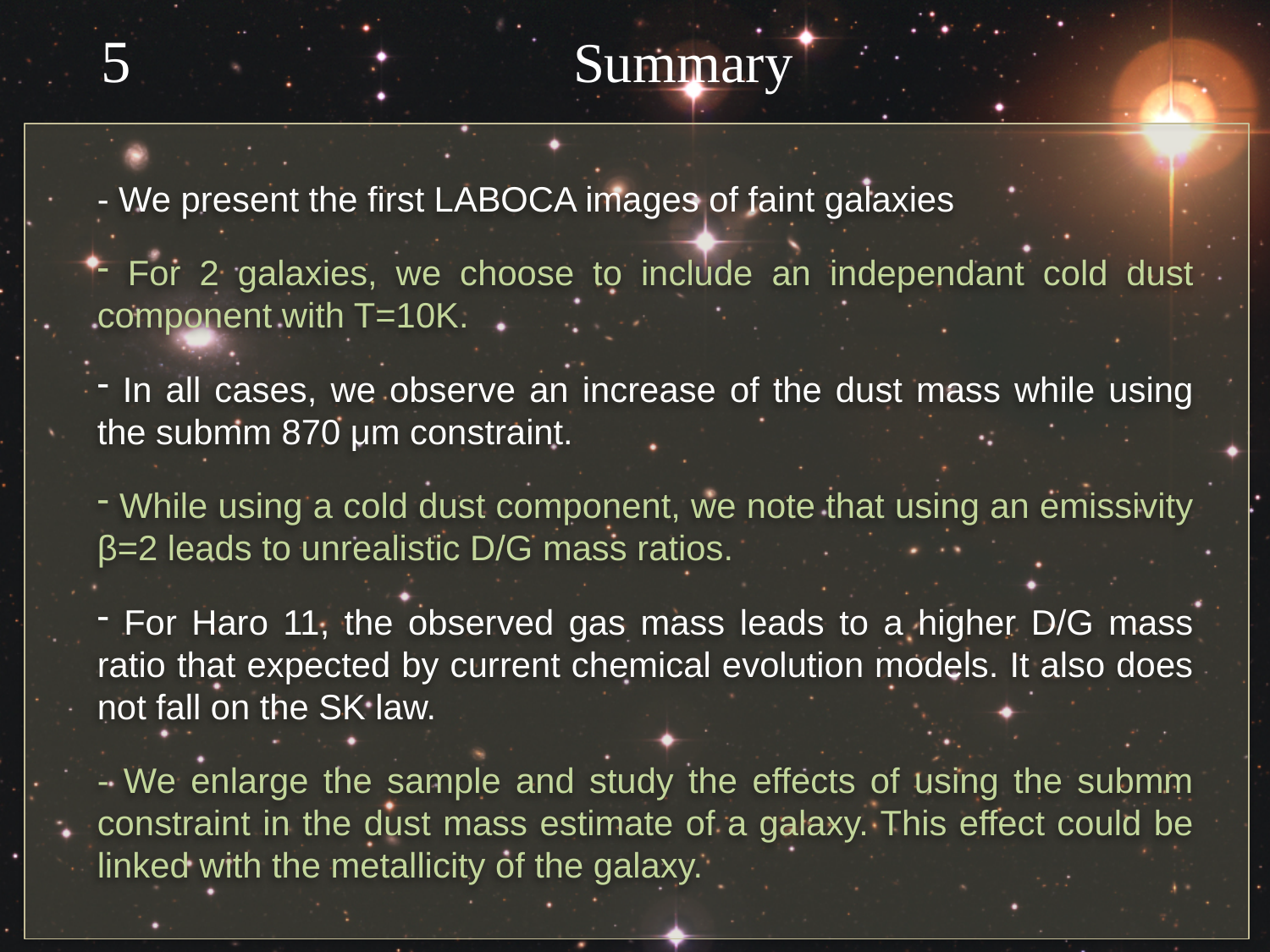

5
Summary
- We present the first LABOCA images of faint galaxies

 For 2 galaxies, we choose to include an independant cold dust component with T=10K.

 In all cases, we observe an increase of the dust mass while using the submm 870 μm constraint.

 While using a cold dust component, we note that using an emissivity β=2 leads to unrealistic D/G mass ratios.

 For Haro 11, the observed gas mass leads to a higher D/G mass ratio that expected by current chemical evolution models. It also does not fall on the SK law.

- We enlarge the sample and study the effects of using the submm constraint in the dust mass estimate of a galaxy. This effect could be linked with the metallicity of the galaxy.